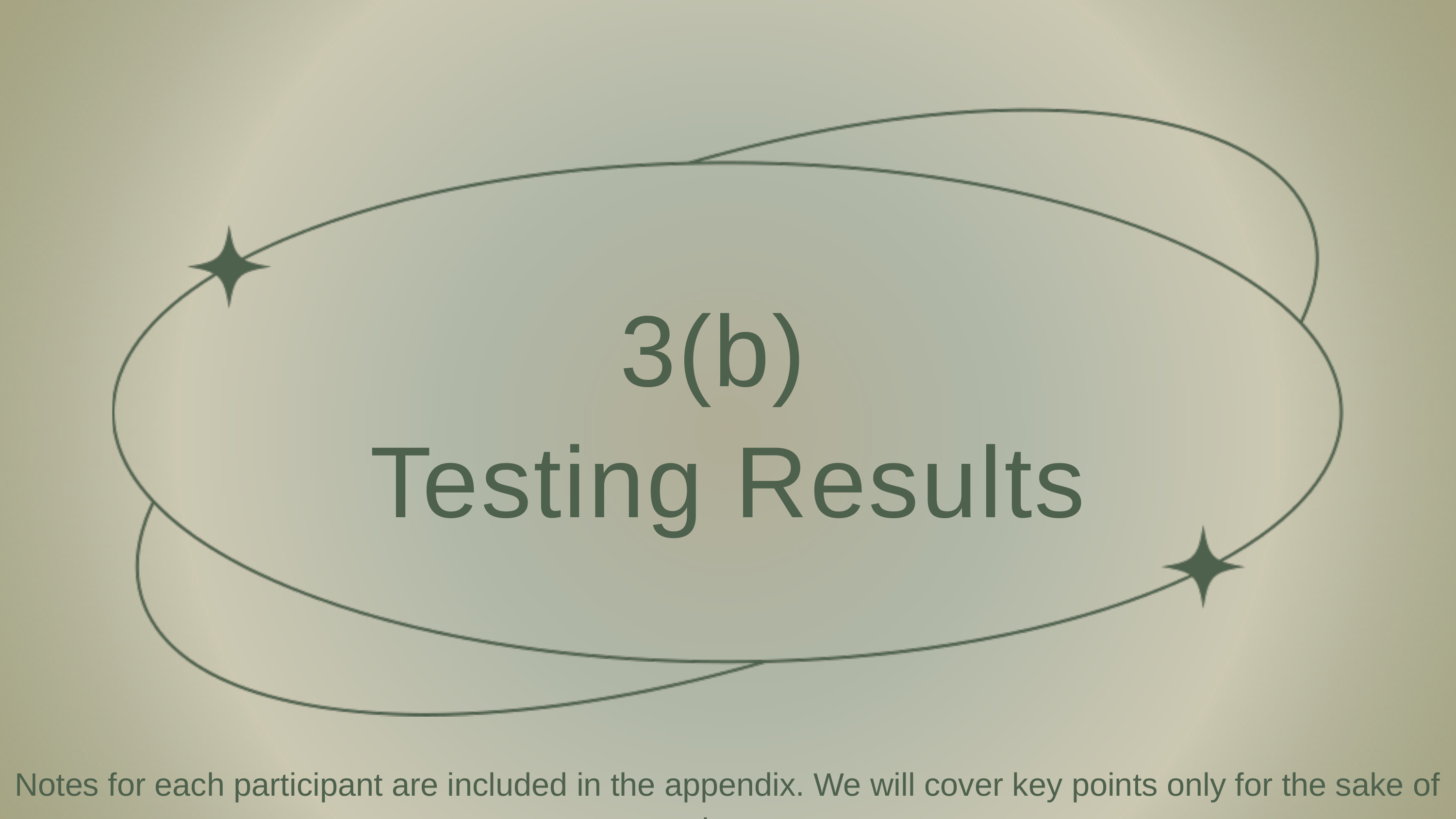

3(b)
Testing Results
Notes for each participant are included in the appendix. We will cover key points only for the sake of time.